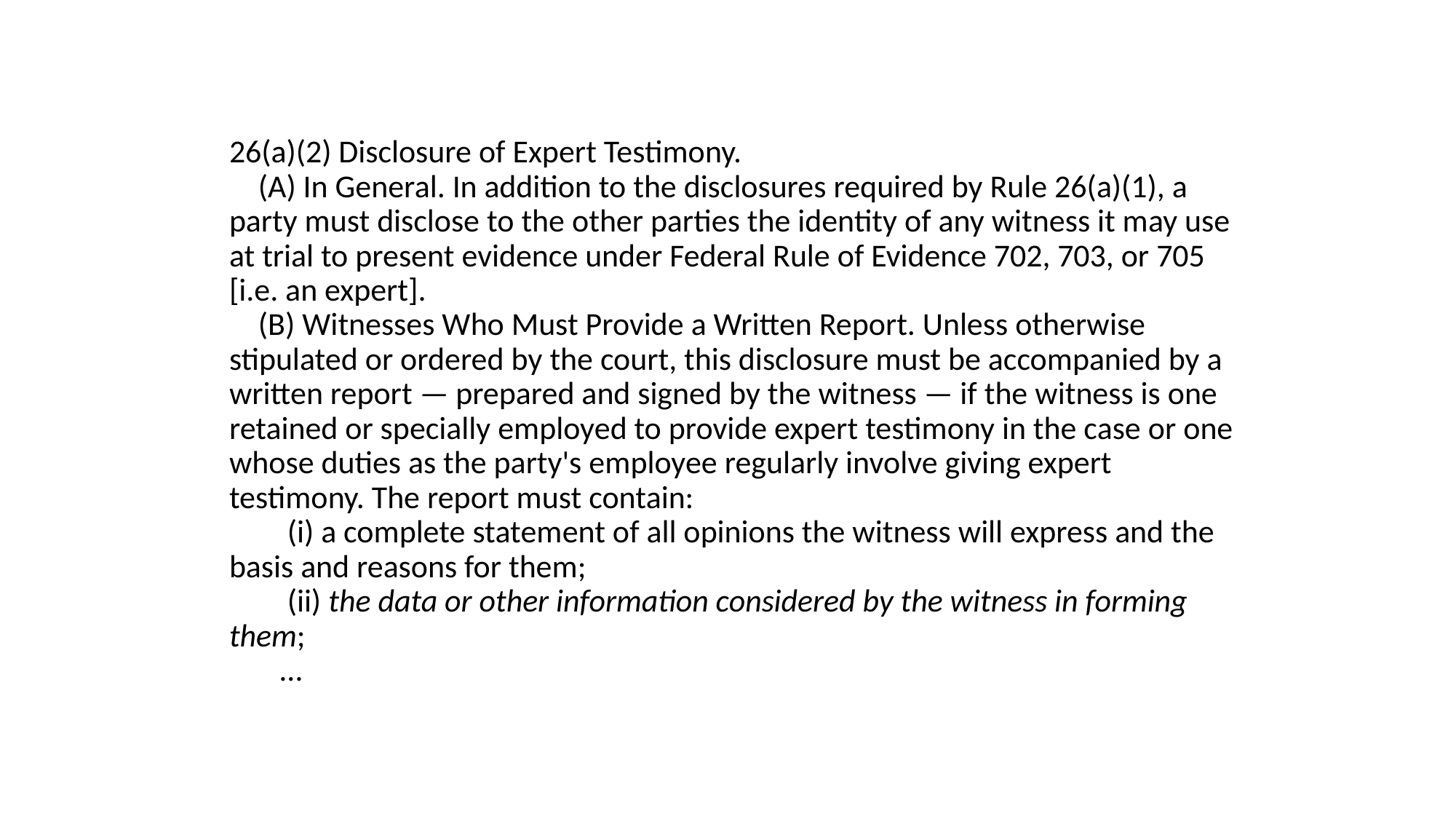

# 26(a)(2) Disclosure of Expert Testimony.     (A) In General. In addition to the disclosures required by Rule 26(a)(1), a party must disclose to the other parties the identity of any witness it may use at trial to present evidence under Federal Rule of Evidence 702, 703, or 705 [i.e. an expert].     (B) Witnesses Who Must Provide a Written Report. Unless otherwise stipulated or ordered by the court, this disclosure must be accompanied by a written report — prepared and signed by the witness — if the witness is one retained or specially employed to provide expert testimony in the case or one whose duties as the party's employee regularly involve giving expert testimony. The report must contain:          (i) a complete statement of all opinions the witness will express and the basis and reasons for them;          (ii) the data or other information considered by the witness in forming them;         …